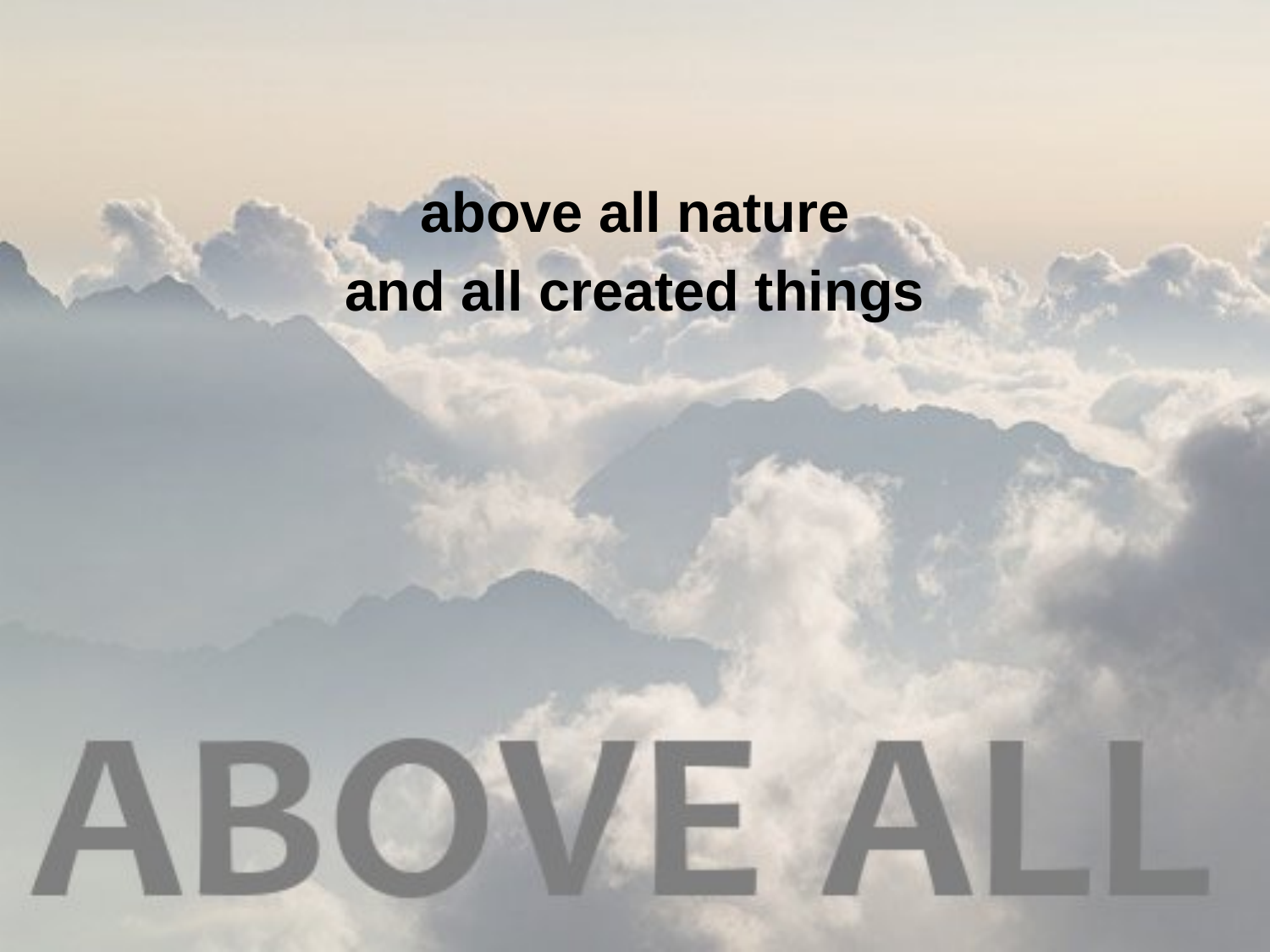

above all nature
and all created things